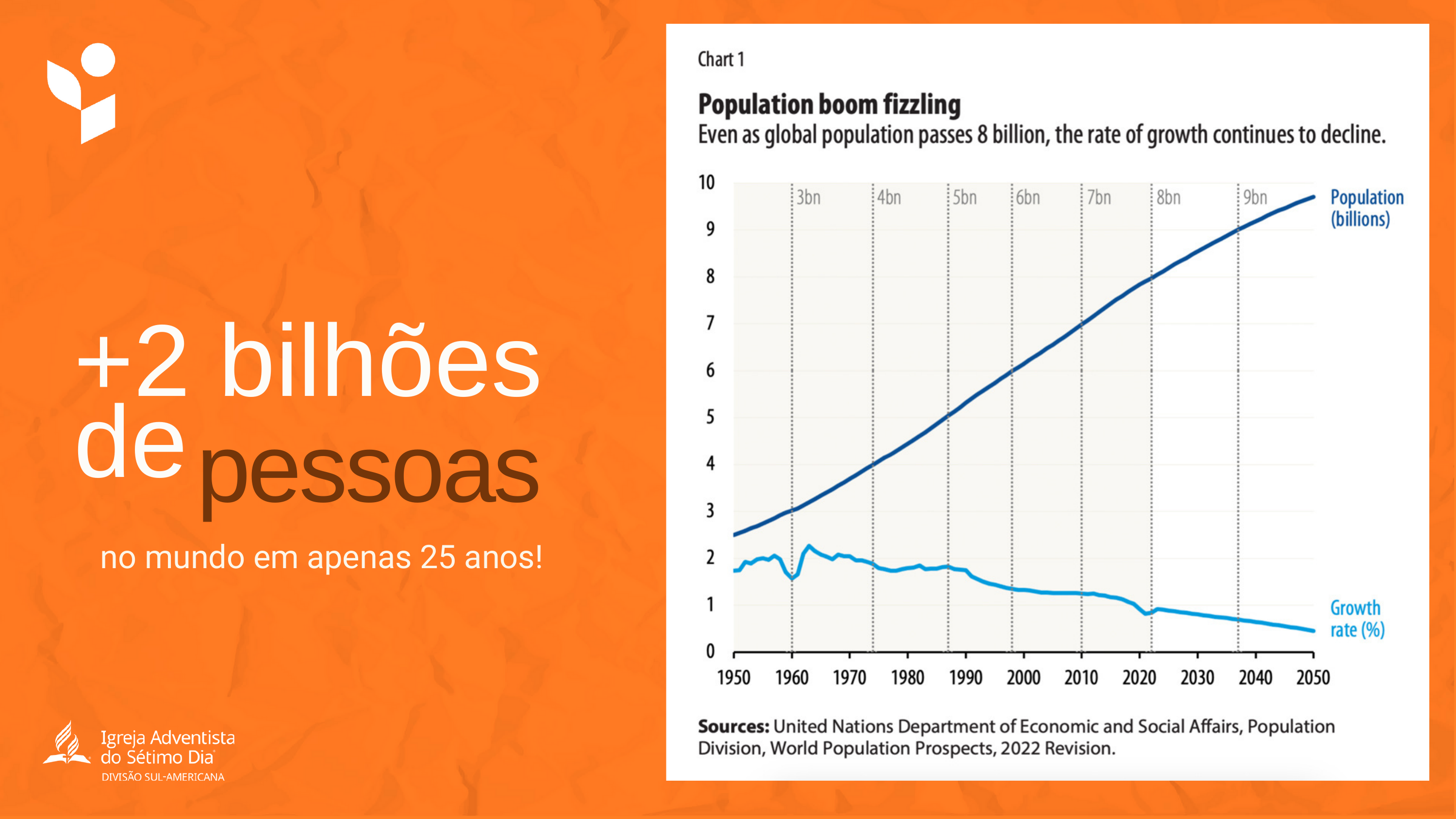

pessoas
+2 bilhões de
no mundo em apenas 25 anos!